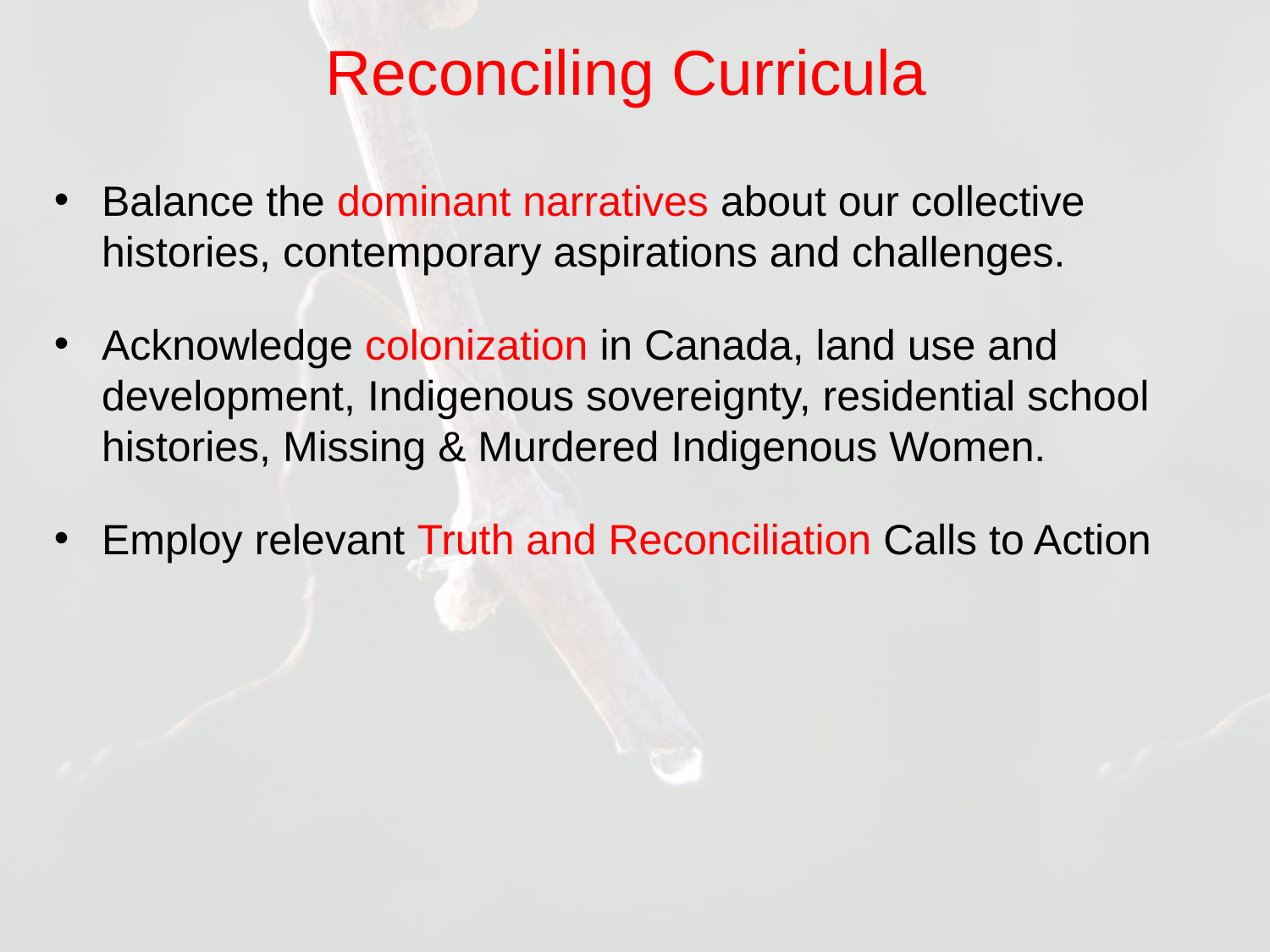

# Reconciling Curricula
Balance the dominant narratives about our collective histories, contemporary aspirations and challenges.
Acknowledge colonization in Canada, land use and development, Indigenous sovereignty, residential school histories, Missing & Murdered Indigenous Women.
Employ relevant Truth and Reconciliation Calls to Action